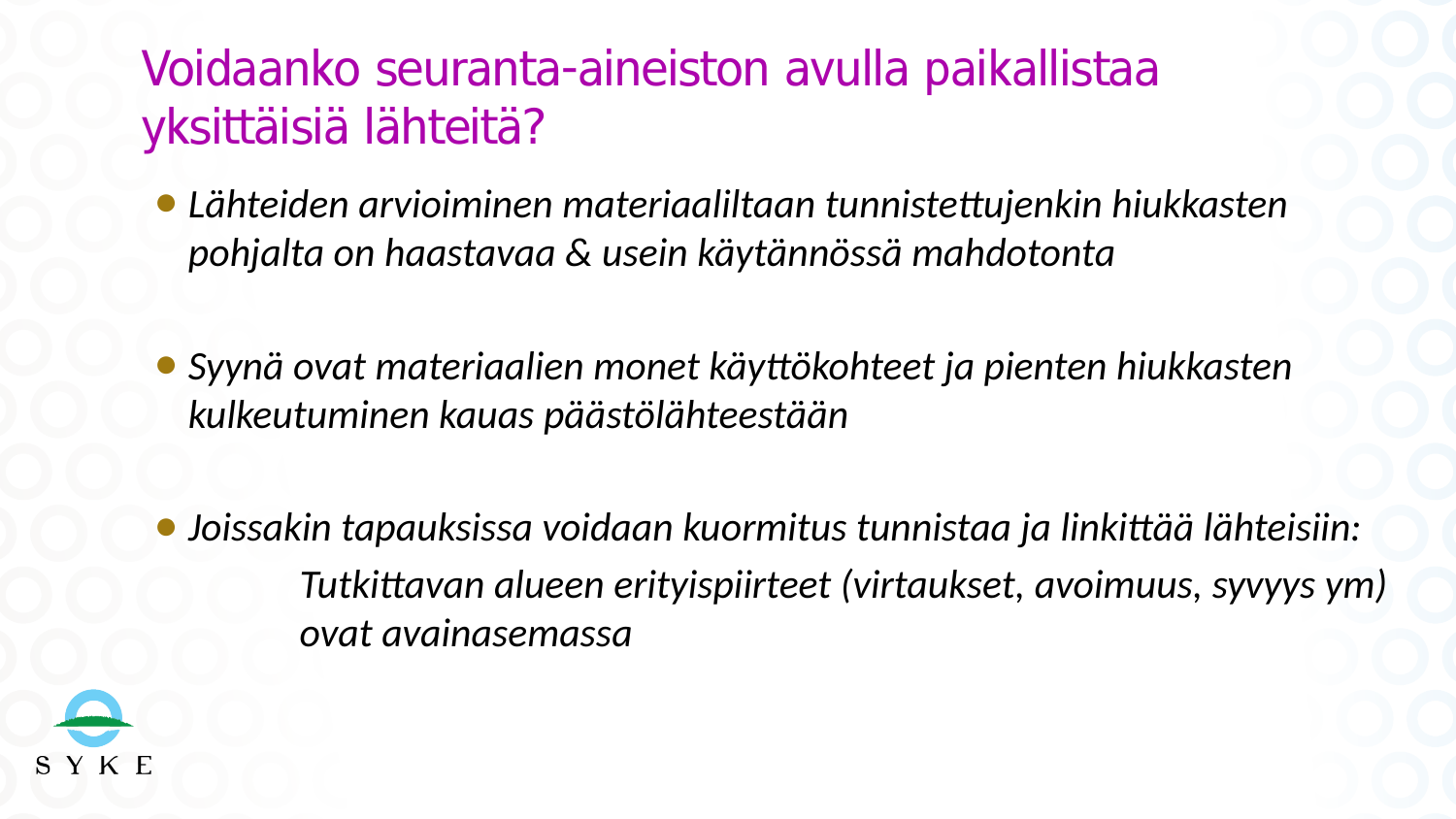

Voidaanko seuranta-aineiston avulla paikallistaa yksittäisiä lähteitä?
Lähteiden arvioiminen materiaaliltaan tunnistettujenkin hiukkasten pohjalta on haastavaa & usein käytännössä mahdotonta

Syynä ovat materiaalien monet käyttökohteet ja pienten hiukkasten kulkeutuminen kauas päästölähteestään

Joissakin tapauksissa voidaan kuormitus tunnistaa ja linkittää lähteisiin:
	Tutkittavan alueen erityispiirteet (virtaukset, avoimuus, syvyys ym) 	ovat avainasemassa